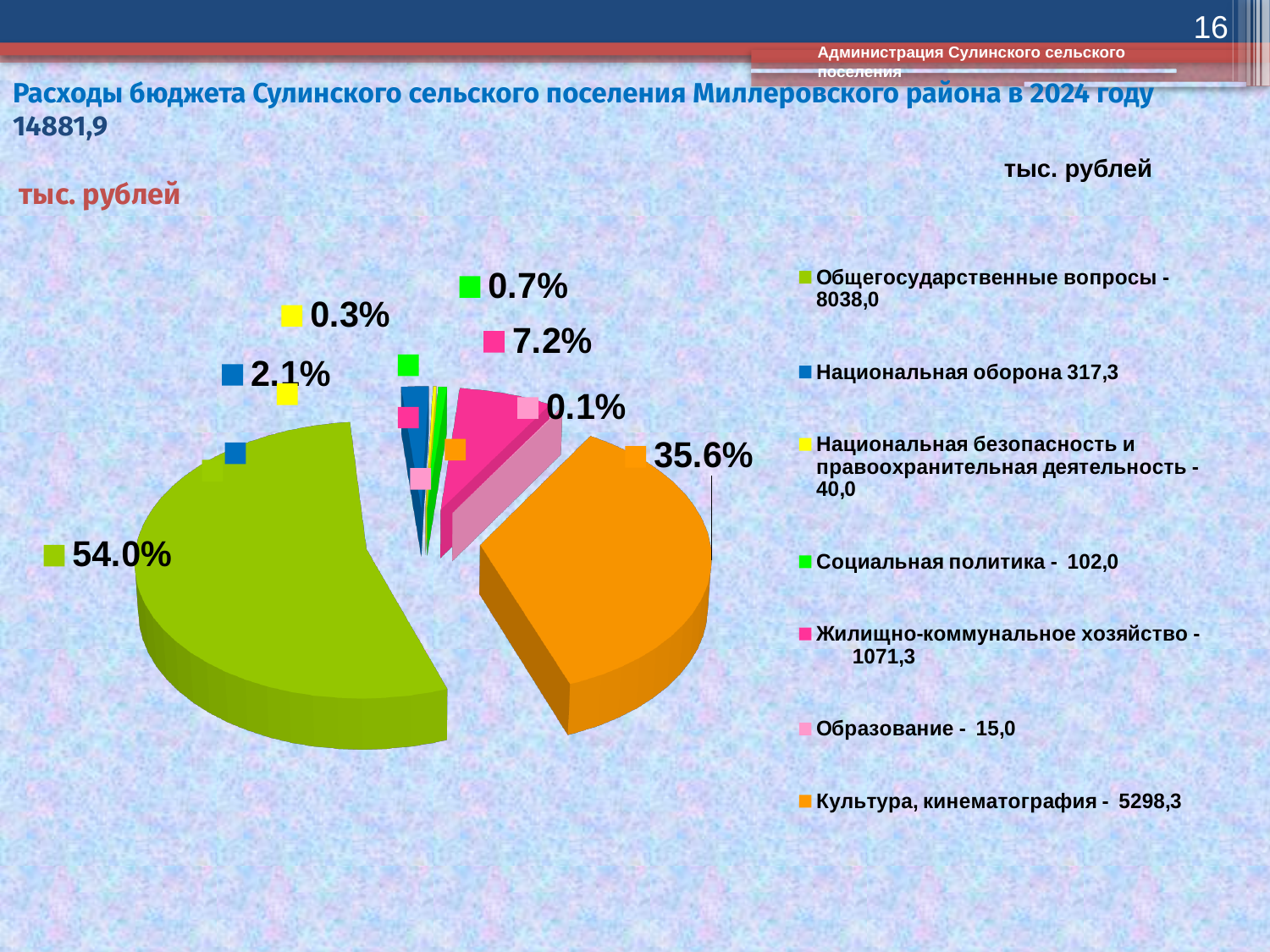

16
Администрация Сулинского сельского поселения
# Расходы бюджета Сулинского сельского поселения Миллеровского района в 2024 году 14881,9 тыс. рублей
тыс. рублей

[unsupported chart]